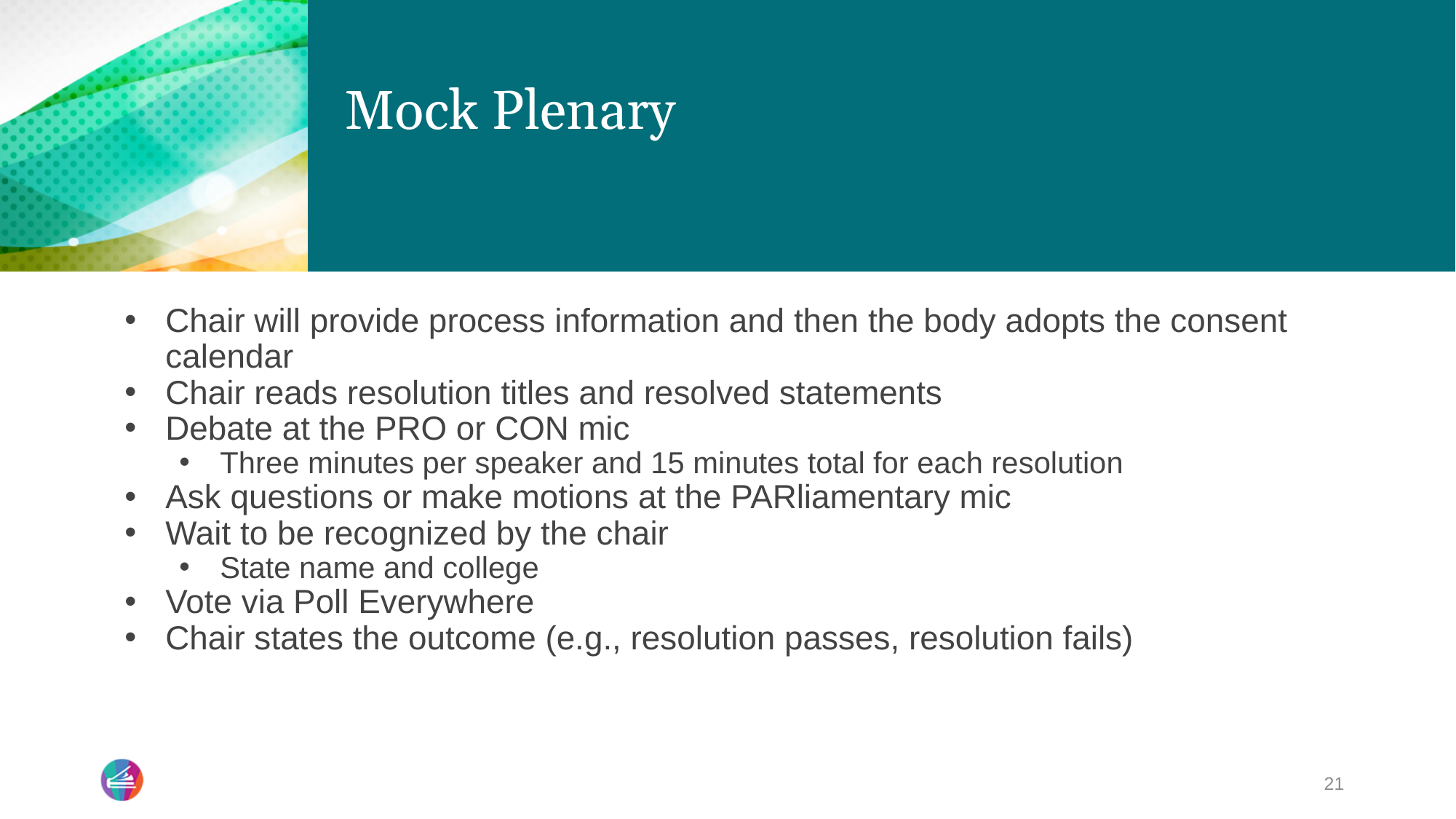

# Mock Plenary
Chair will provide process information and then the body adopts the consent calendar
Chair reads resolution titles and resolved statements
Debate at the PRO or CON mic
Three minutes per speaker and 15 minutes total for each resolution
Ask questions or make motions at the PARliamentary mic
Wait to be recognized by the chair
State name and college
Vote via Poll Everywhere
Chair states the outcome (e.g., resolution passes, resolution fails)

21